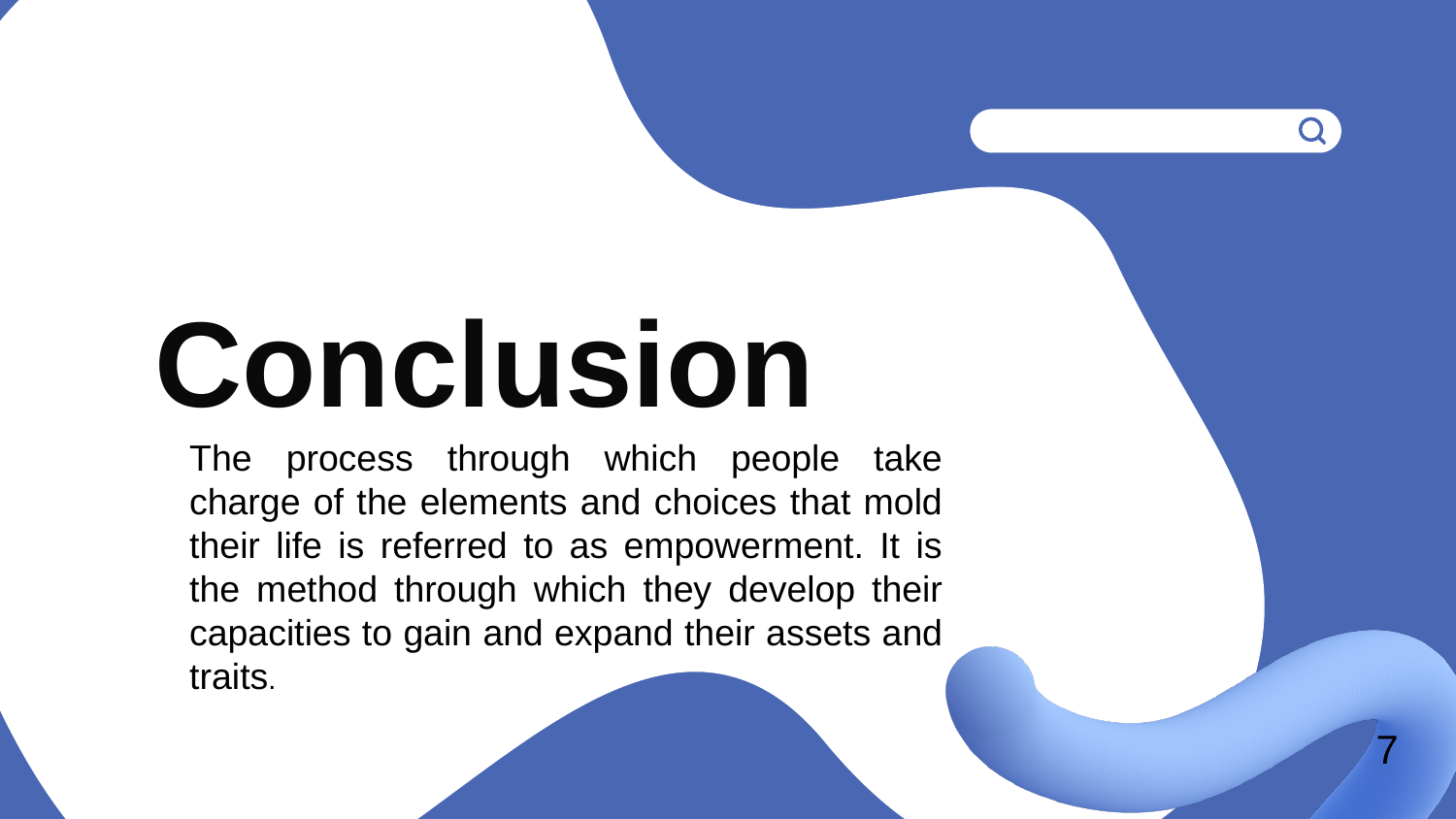

# Conclusion
The process through which people take charge of the elements and choices that mold their life is referred to as empowerment. It is the method through which they develop their capacities to gain and expand their assets and traits.
7